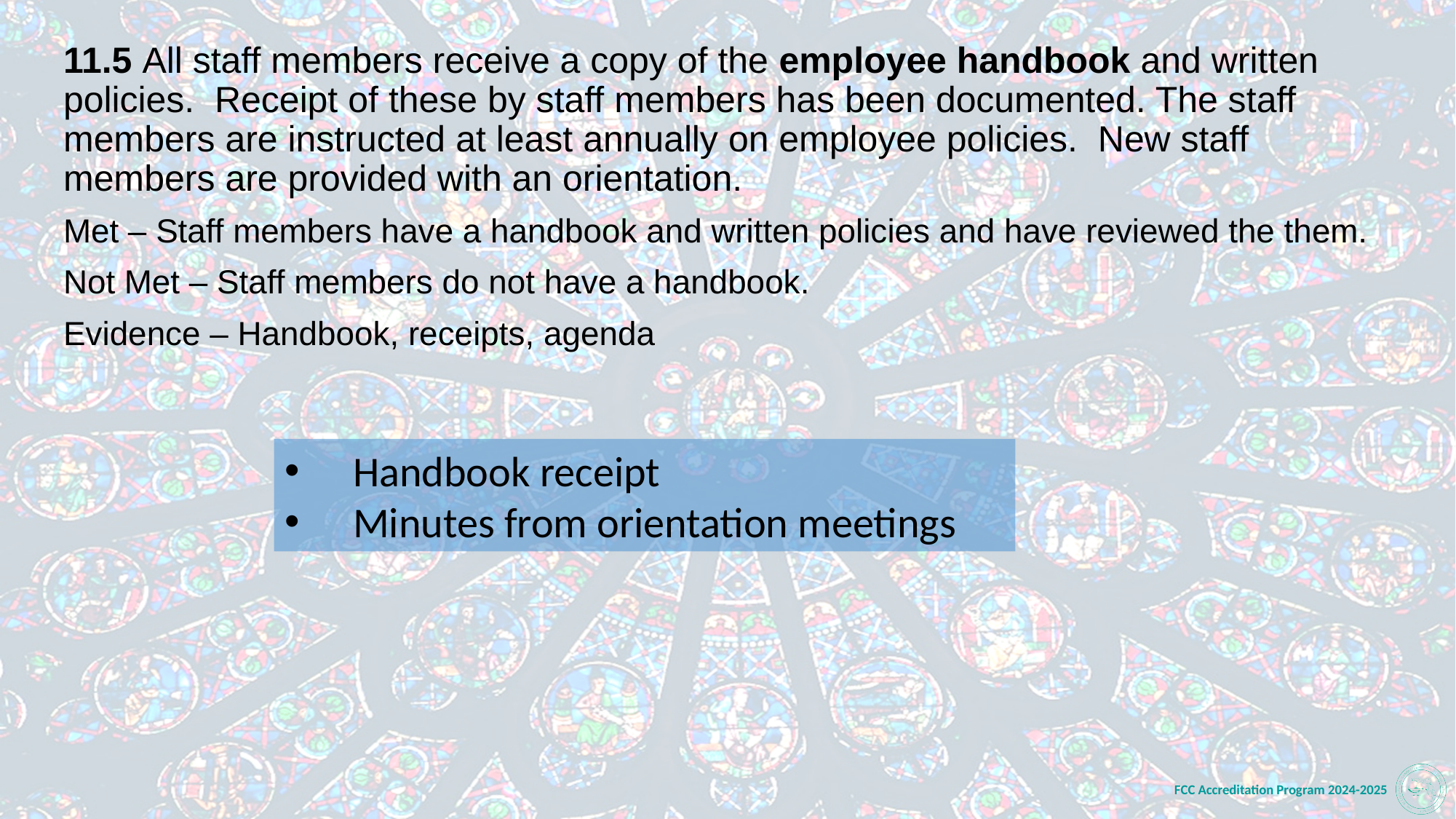

11.5 All staff members receive a copy of the employee handbook and written policies.  Receipt of these by staff members has been documented. The staff members are instructed at least annually on employee policies.  New staff members are provided with an orientation.
Met – Staff members have a handbook and written policies and have reviewed the them.
Not Met – Staff members do not have a handbook.
Evidence – Handbook, receipts, agenda

Handbook receipt
Minutes from orientation meetings